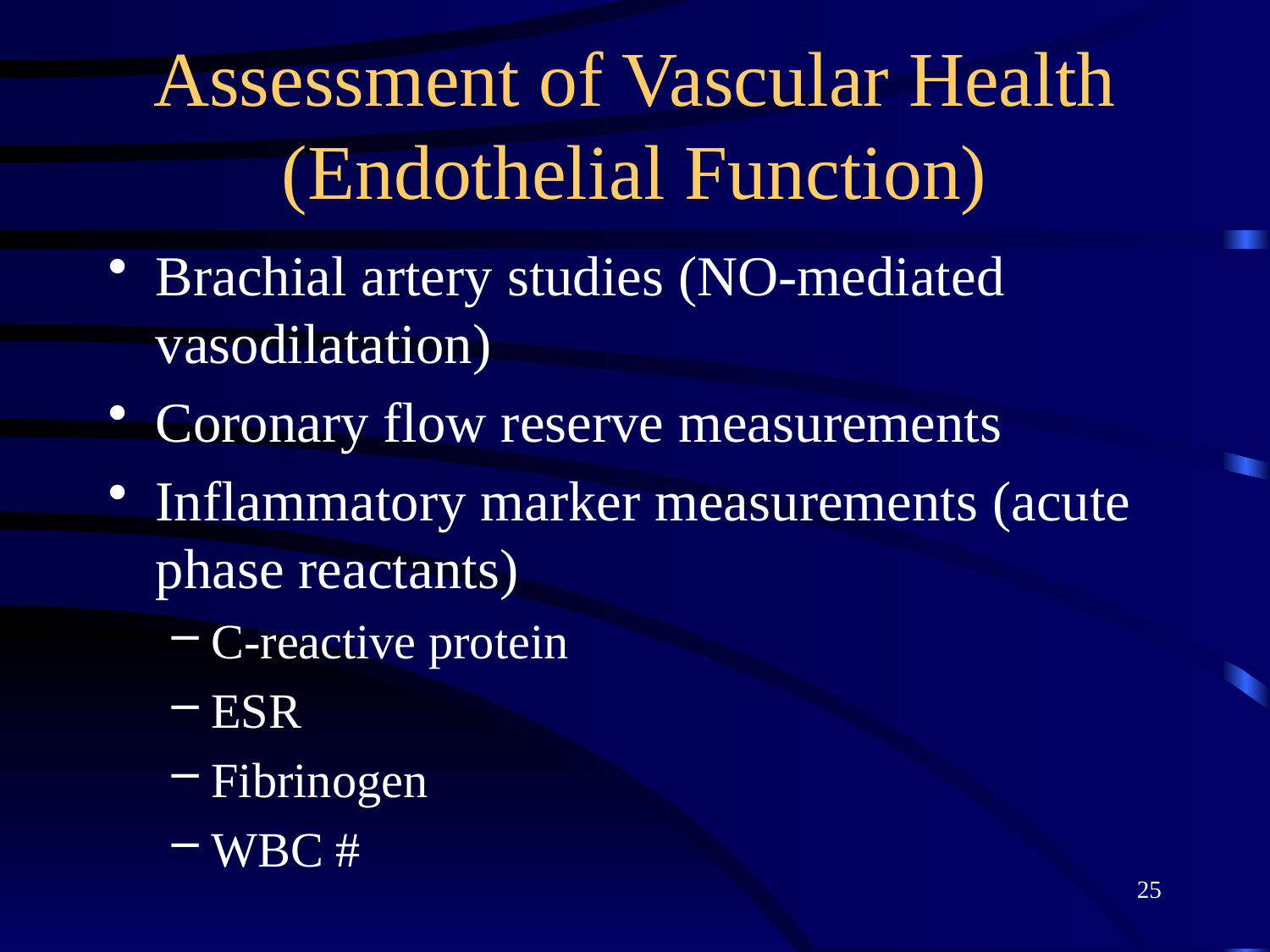

# Assessment of Vascular Health (Endothelial Function)
Brachial artery studies (NO-mediated vasodilatation)
Coronary flow reserve measurements
Inflammatory marker measurements (acute phase reactants)
C-reactive protein
ESR
Fibrinogen
WBC #
25